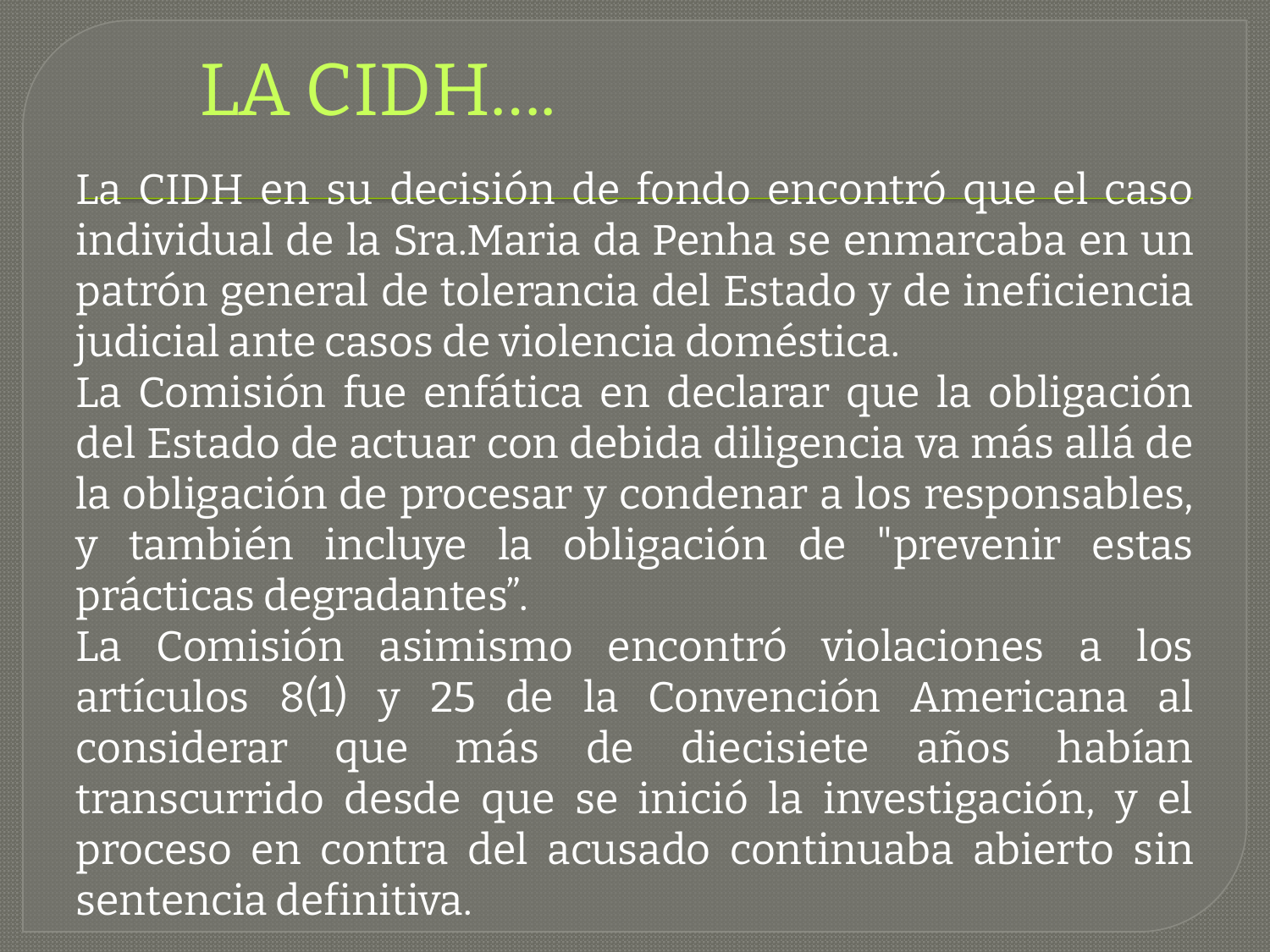

# LA CIDH….
La CIDH en su decisión de fondo encontró que el caso individual de la Sra.Maria da Penha se enmarcaba en un patrón general de tolerancia del Estado y de ineficiencia judicial ante casos de violencia doméstica.
La Comisión fue enfática en declarar que la obligación del Estado de actuar con debida diligencia va más allá de la obligación de procesar y condenar a los responsables, y también incluye la obligación de "prevenir estas prácticas degradantes”.
La Comisión asimismo encontró violaciones a los artículos 8(1) y 25 de la Convención Americana al considerar que más de diecisiete años habían transcurrido desde que se inició la investigación, y el proceso en contra del acusado continuaba abierto sin sentencia definitiva.